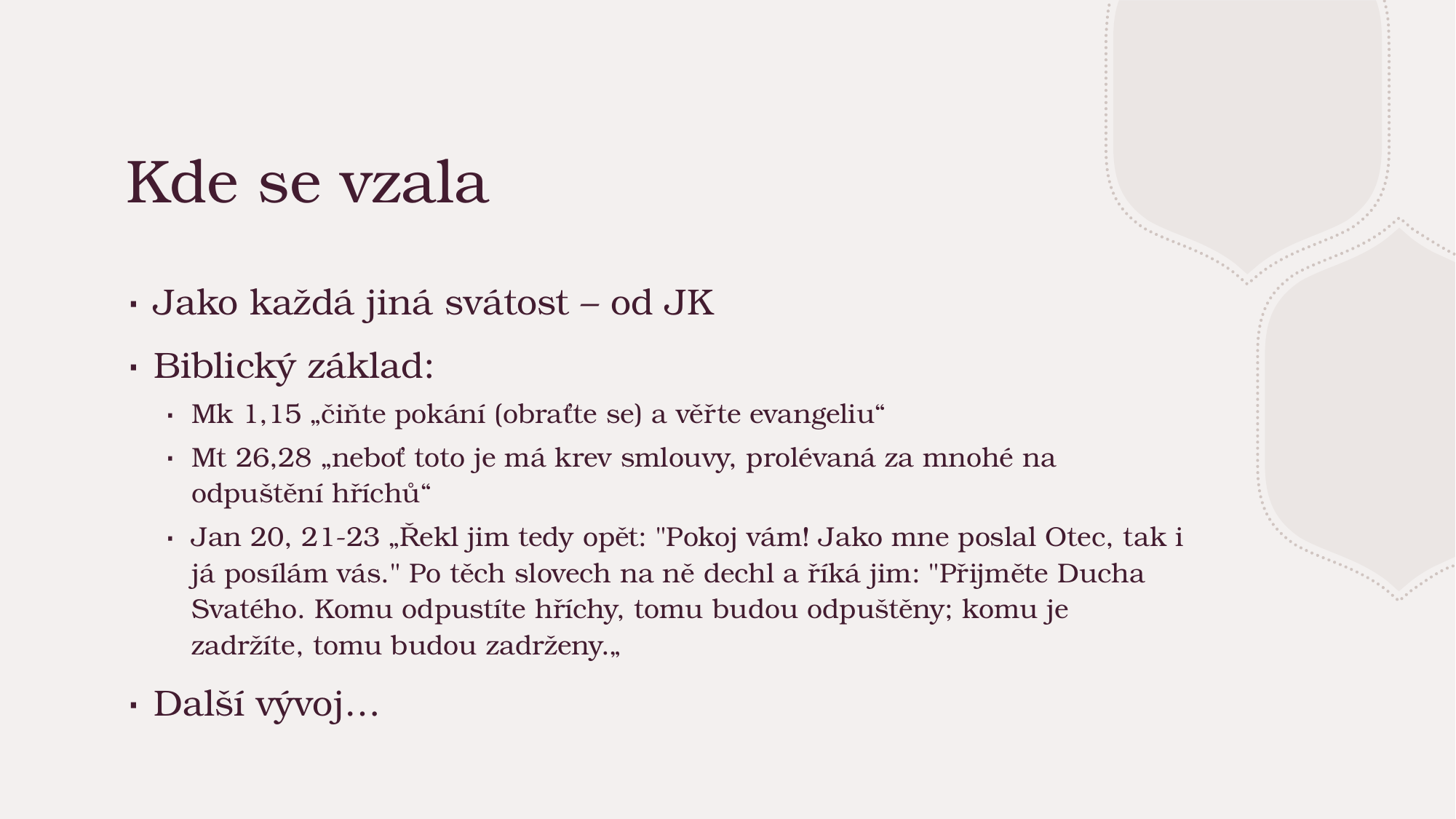

# Kde se vzala
Jako každá jiná svátost – od JK
Biblický základ:
Mk 1,15 „čiňte pokání (obraťte se) a věřte evangeliu“
Mt 26,28 „neboť toto je má krev smlouvy, prolévaná za mnohé na odpuštění hříchů“
Jan 20, 21-23 „Řekl jim tedy opět: "Pokoj vám! Jako mne poslal Otec, tak i já posílám vás." Po těch slovech na ně dechl a říká jim: "Přijměte Ducha Svatého. Komu odpustíte hříchy, tomu budou odpuštěny; komu je zadržíte, tomu budou zadrženy.„
Další vývoj…